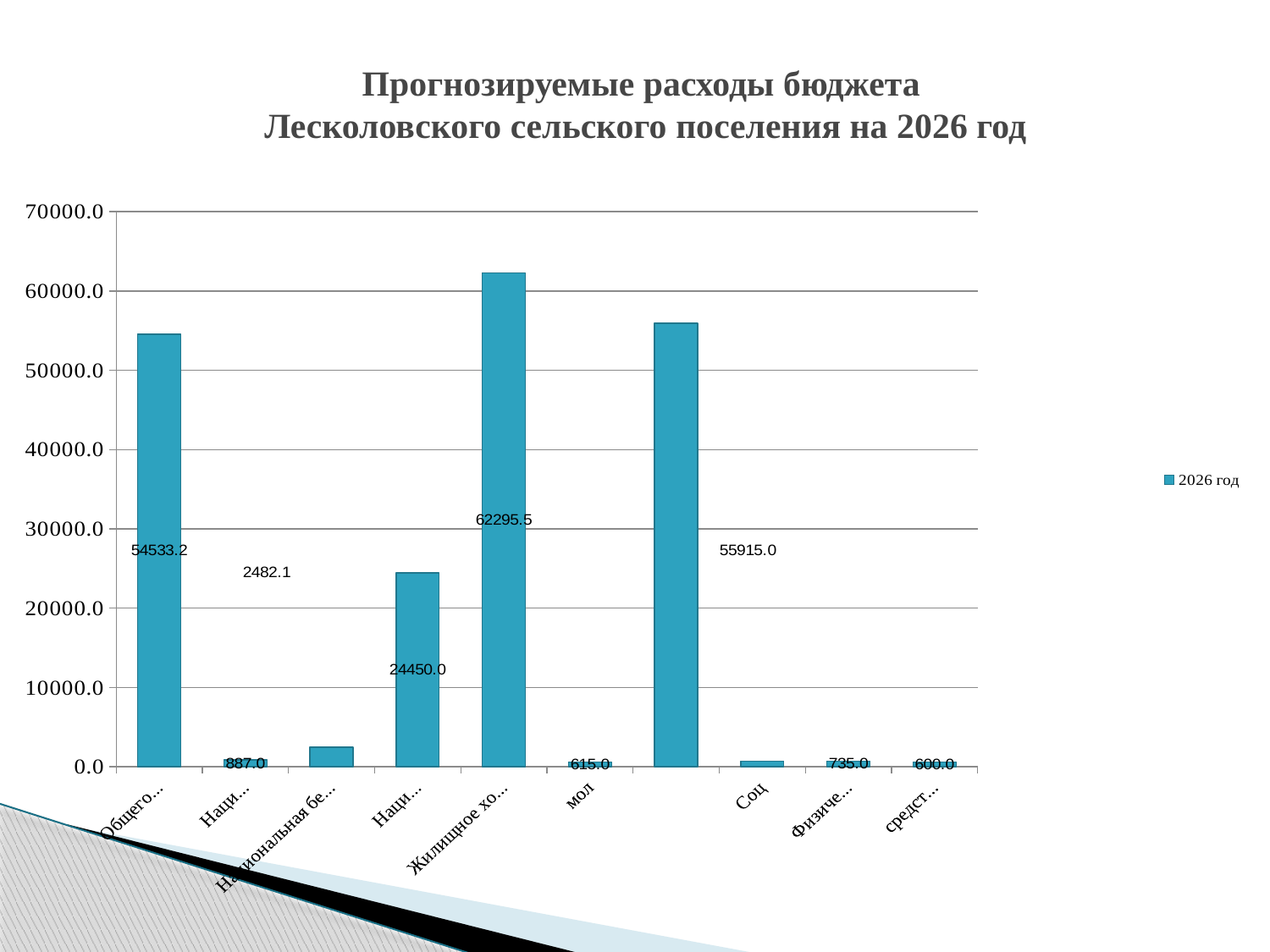

# Прогнозируемые расходы бюджета Лесколовского сельского поселения на 2026 год

### Chart

| Category | 2026 год |
|---|---|
| Общегосударственные вопросы  | 54533.2 |
| Национальная оборона | 887.0 |
| Национальная безопасность и правоохранительная деятельность | 2482.1 |
| Национальная экономика | 24450.0 |
| Жилищное хозяйство - коммунальное хозяйство | 62295.5 |
| молодежная политика | 615.0 |
| культура | 55915.0 |
| Социальная политика | 713.3 |
| Физическая культура и спорт | 735.0 |
| средства массовой информации | 600.0 |